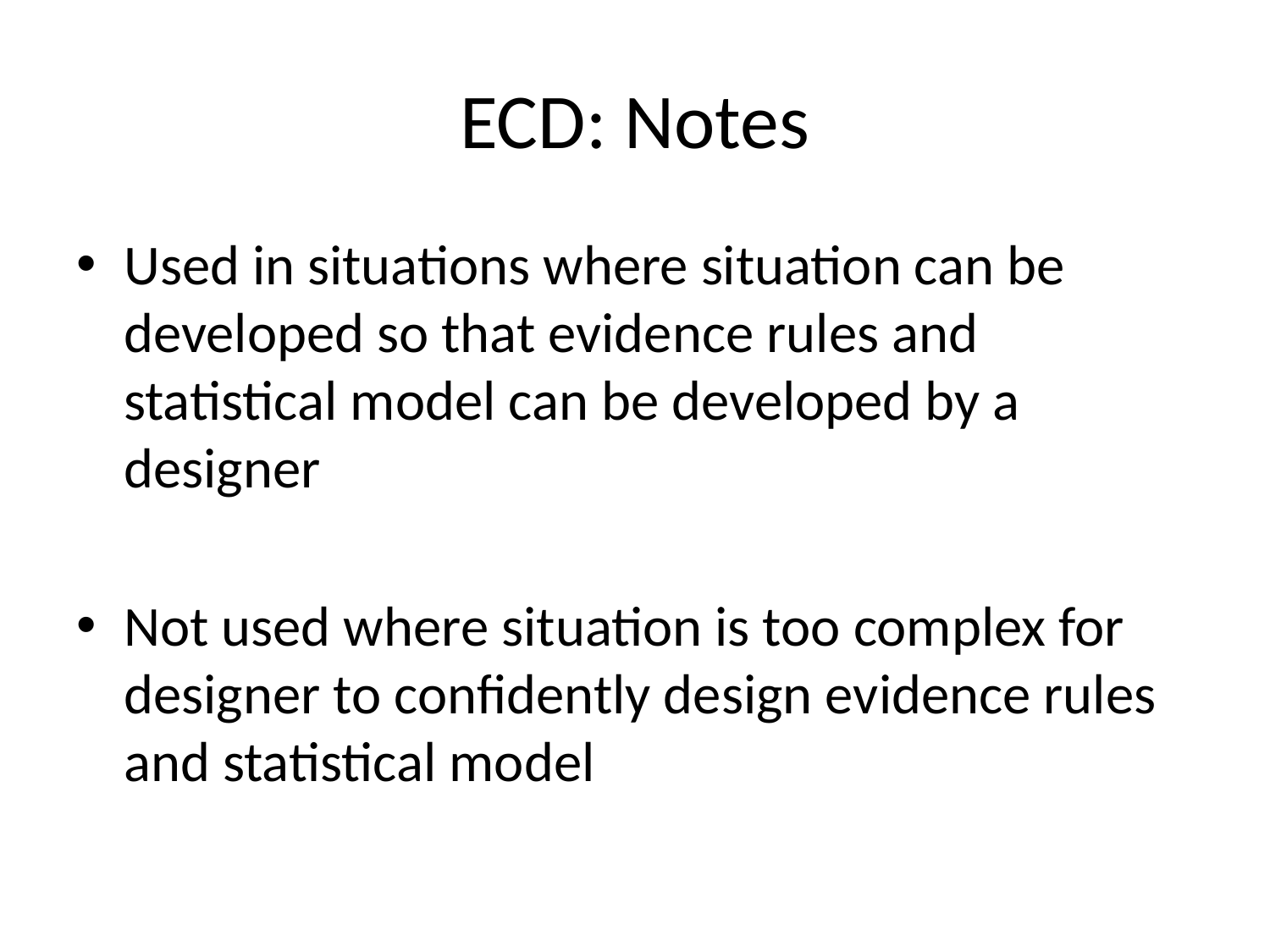

# ECD: Notes
Used in situations where situation can be developed so that evidence rules and statistical model can be developed by a designer

Not used where situation is too complex for designer to confidently design evidence rules and statistical model